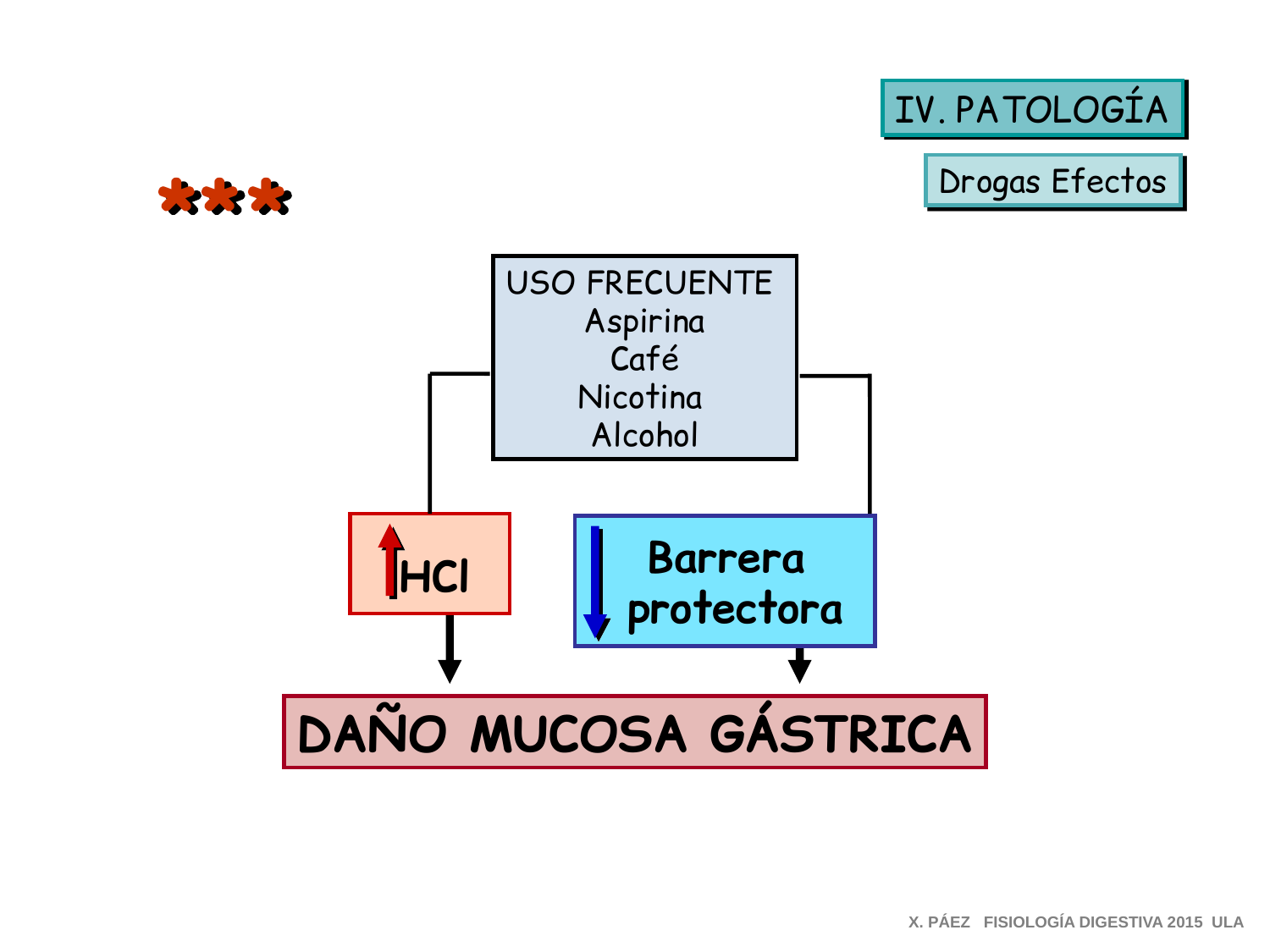

IV. PATOLOGÍA
Drogas Efectos
*
*
*
USO FRECUENTE
Aspirina
Café
Nicotina
Alcohol

Barrera
protectora

HCl

DAÑO MUCOSA GÁSTRICA
X. PÁEZ   FISIOLOGÍA DIGESTIVA 2015  ULA